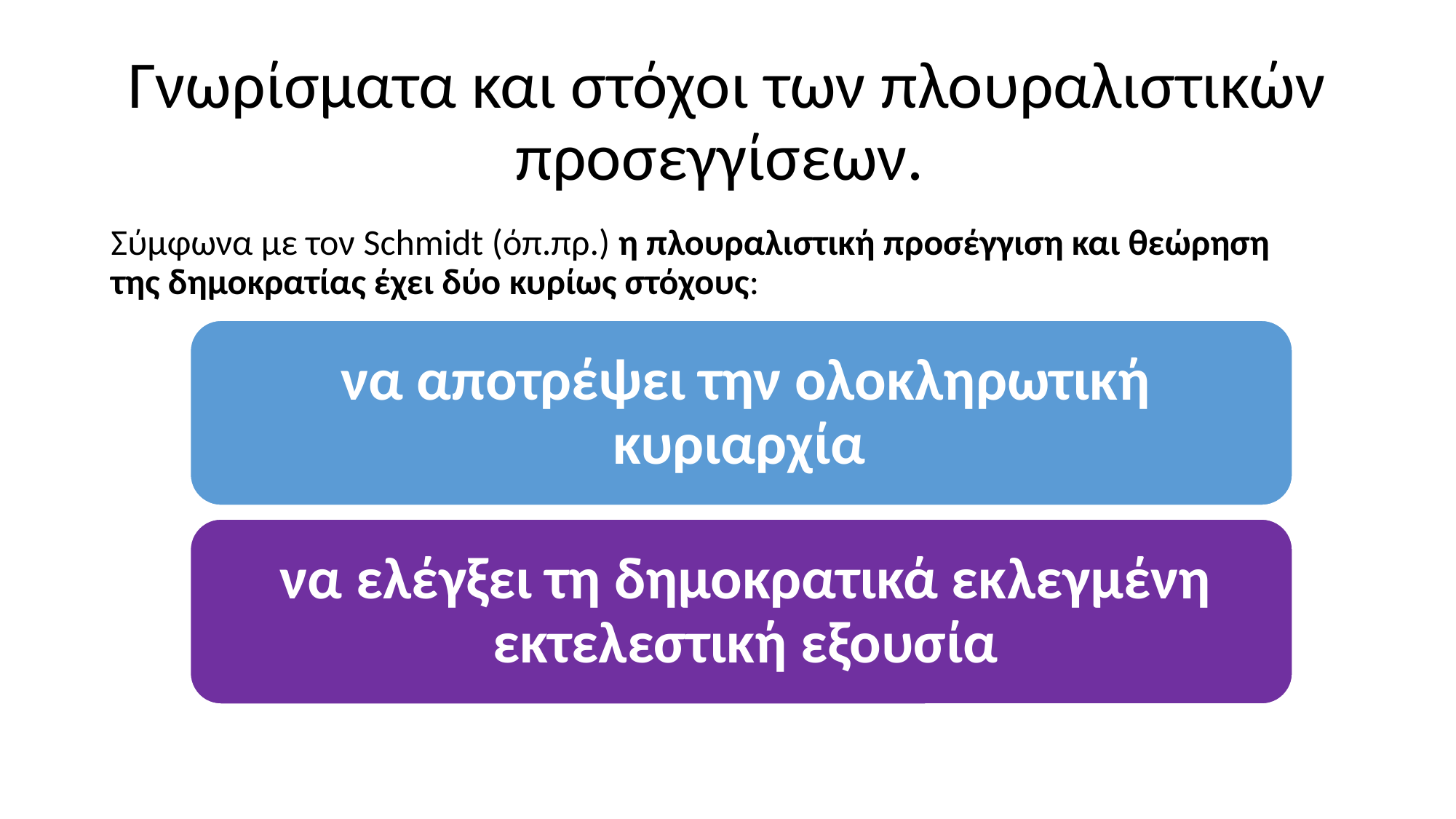

# Γνωρίσματα και στόχοι των πλουραλιστικών προσεγγίσεων.
Σύμφωνα με τον Schmidt (όπ.πρ.) η πλουραλιστική προσέγγιση και θεώρηση της δημοκρατίας έχει δύο κυρίως στόχους:

να αποτρέψει την ολοκληρωτική κυριαρχία
να ελέγξει τη δημοκρατικά εκλεγμένη εκτελεστική εξουσία